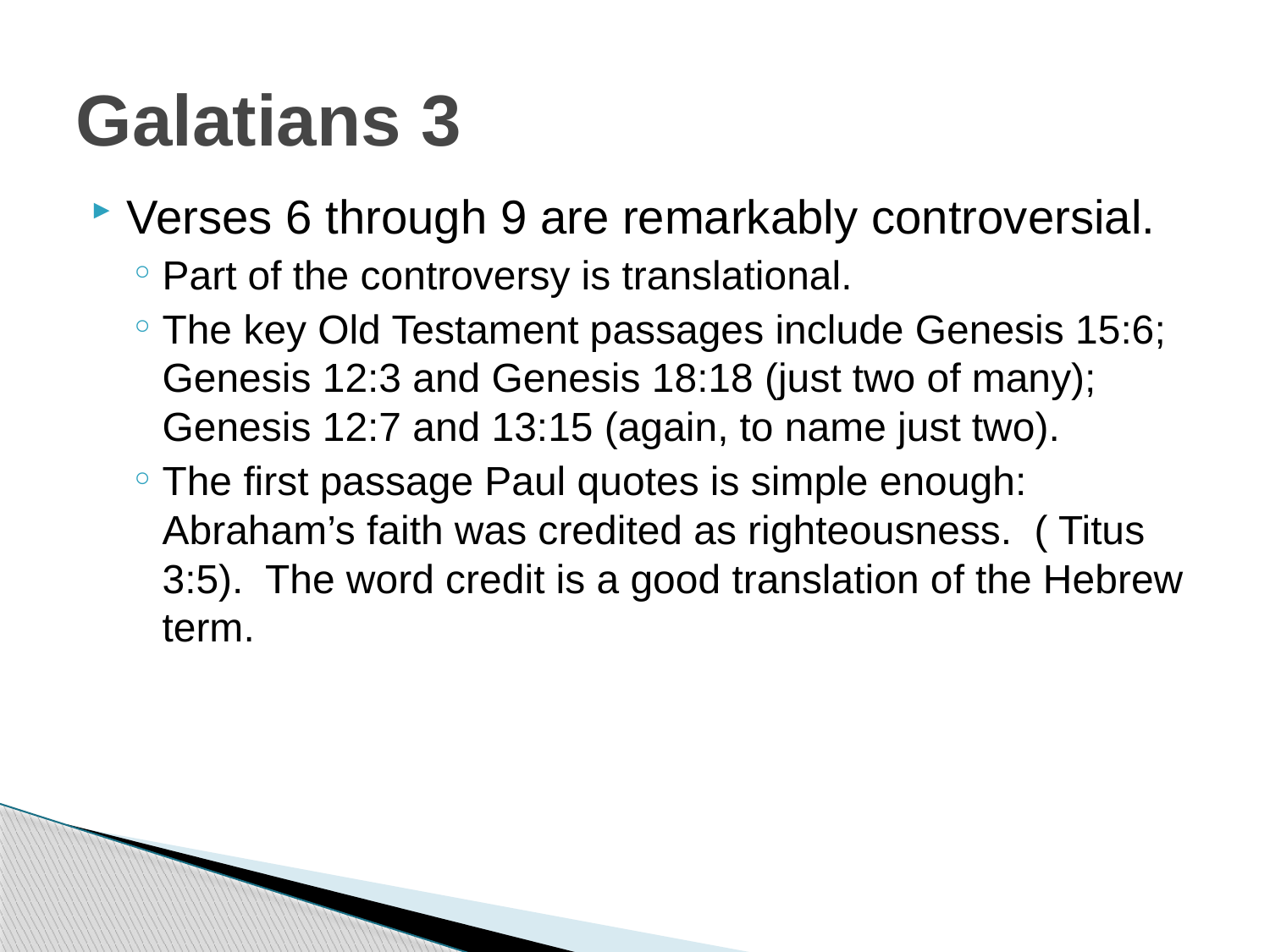

# Galatians 3
Verses 6 through 9 are remarkably controversial.
Part of the controversy is translational.
The key Old Testament passages include Genesis 15:6; Genesis 12:3 and Genesis 18:18 (just two of many); Genesis 12:7 and 13:15 (again, to name just two).
The first passage Paul quotes is simple enough: Abraham’s faith was credited as righteousness.  ( Titus 3:5).  The word credit is a good translation of the Hebrew term.